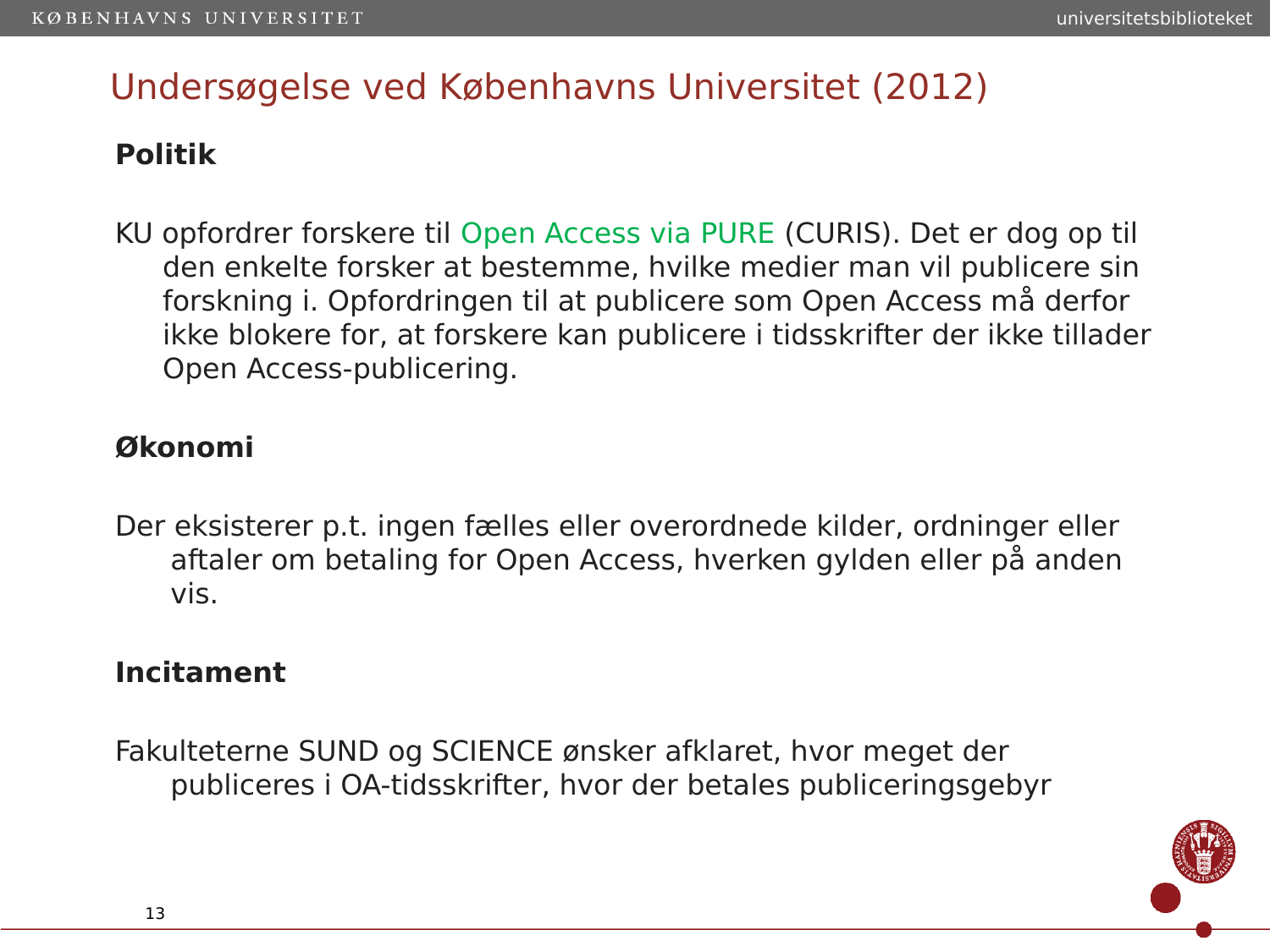

universitetsbiblioteket
# Undersøgelse ved Københavns Universitet (2012)
Politik

KU opfordrer forskere til Open Access via PURE (CURIS). Det er dog op til den enkelte forsker at bestemme, hvilke medier man vil publicere sin forskning i. Opfordringen til at publicere som Open Access må derfor ikke blokere for, at forskere kan publicere i tidsskrifter der ikke tillader Open Access-publicering.

Økonomi

Der eksisterer p.t. ingen fælles eller overordnede kilder, ordninger eller aftaler om betaling for Open Access, hverken gylden eller på anden vis.

Incitament

Fakulteterne SUND og SCIENCE ønsker afklaret, hvor meget der publiceres i OA-tidsskrifter, hvor der betales publiceringsgebyr

13